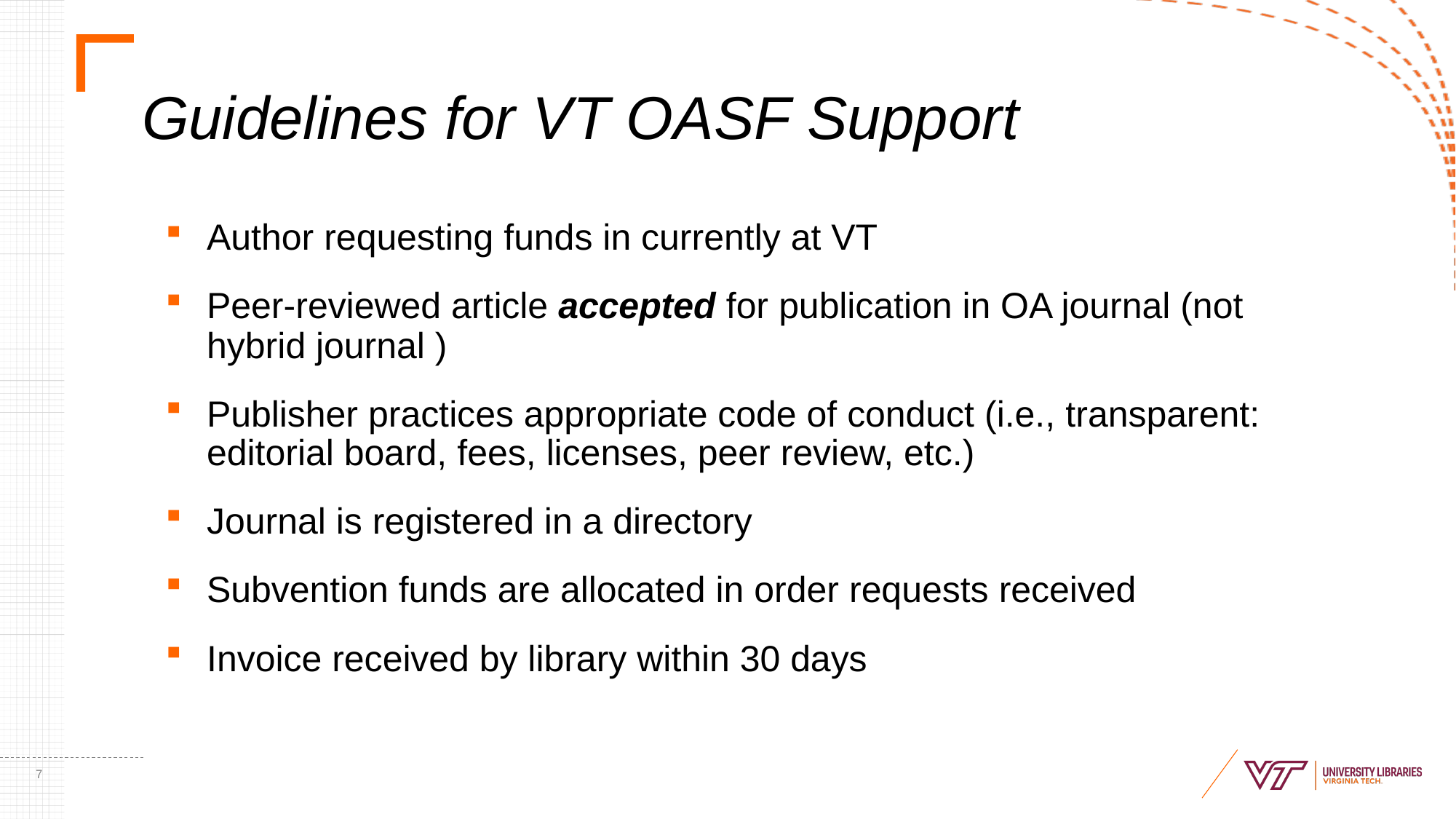

# Guidelines for VT OASF Support
Author requesting funds in currently at VT
Peer-reviewed article accepted for publication in OA journal (not hybrid journal )
Publisher practices appropriate code of conduct (i.e., transparent: editorial board, fees, licenses, peer review, etc.)
Journal is registered in a directory
Subvention funds are allocated in order requests received
Invoice received by library within 30 days
7